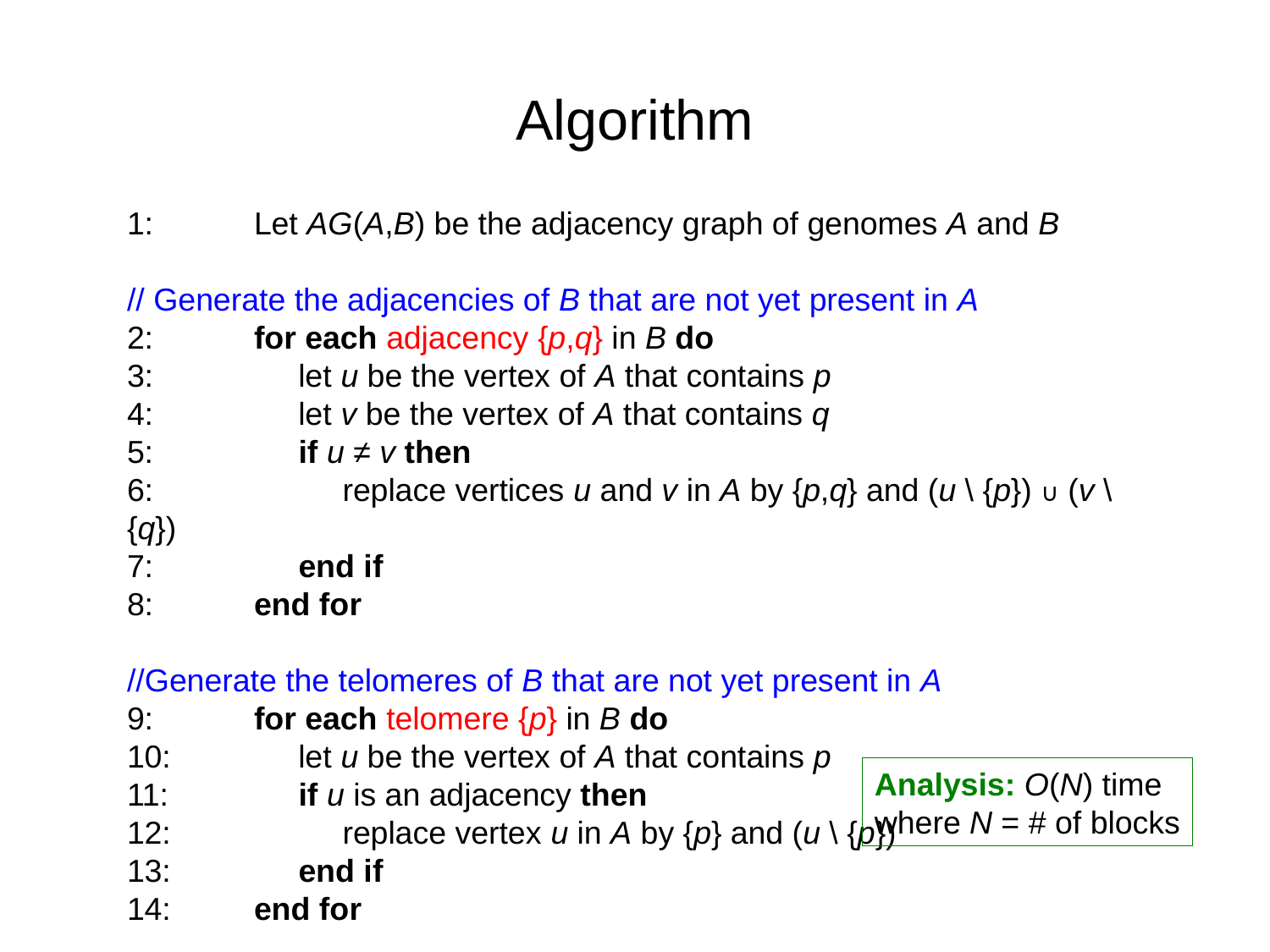

# Algorithm
1:	Let AG(A,B) be the adjacency graph of genomes A and B

// Generate the adjacencies of B that are not yet present in A
2:	for each adjacency {p,q} in B do
3:	     let u be the vertex of A that contains p
4:	     let v be the vertex of A that contains q
5:	     if u ≠ v then
6:	          replace vertices u and v in A by {p,q} and (u \ {p}) ∪ (v \ {q})
7:	     end if
8:	end for

//Generate the telomeres of B that are not yet present in A
9:	for each telomere {p} in B do
10:	     let u be the vertex of A that contains p
11:	     if u is an adjacency then
12:	          replace vertex u in A by {p} and (u \ {p})
13:	     end if
14:	end for
Analysis: O(N) time
where N = # of blocks